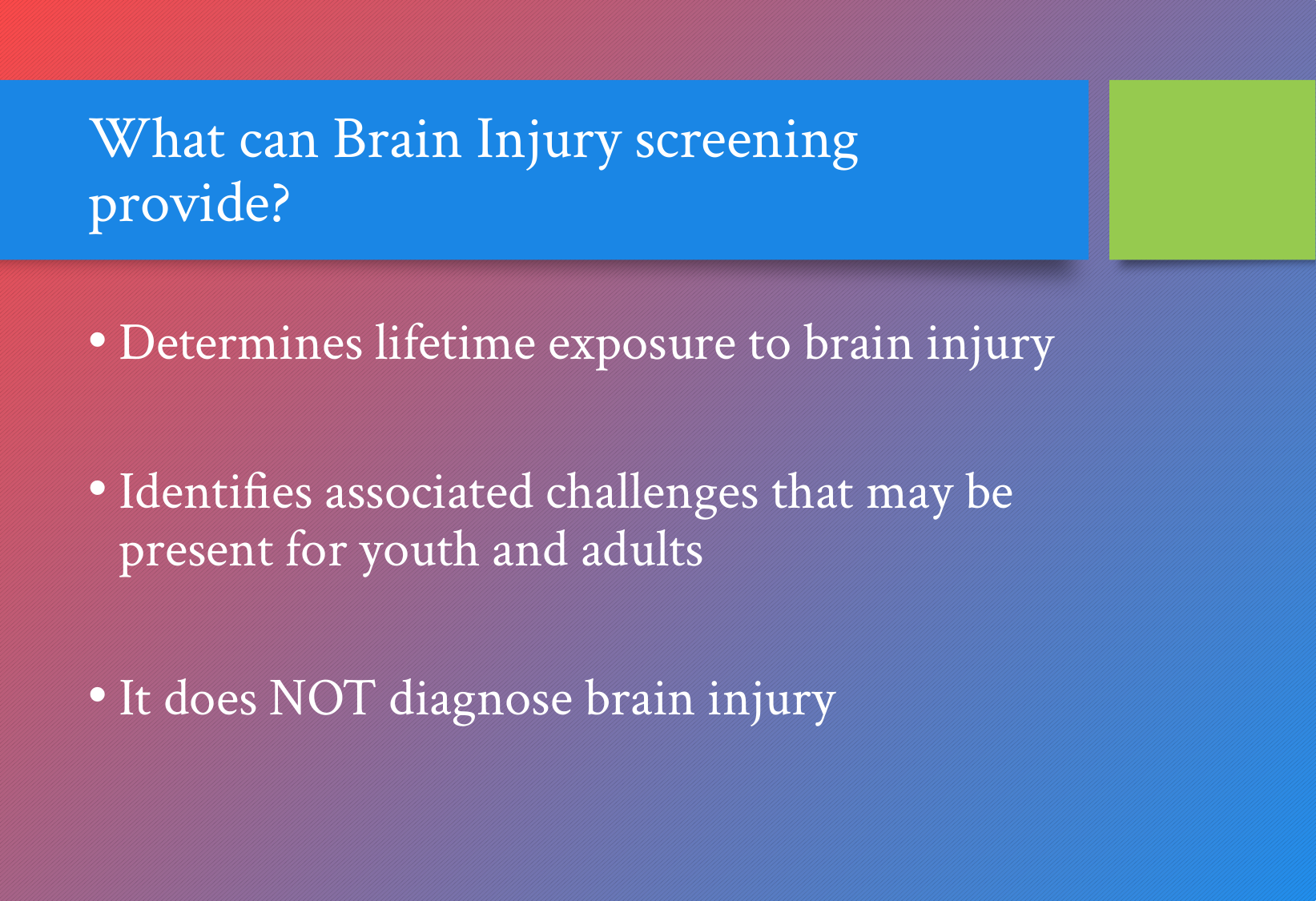

# What can Brain Injury screening provide?
Determines lifetime exposure to brain injury

Identifies associated challenges that may be present for youth and adults

It does NOT diagnose brain injury